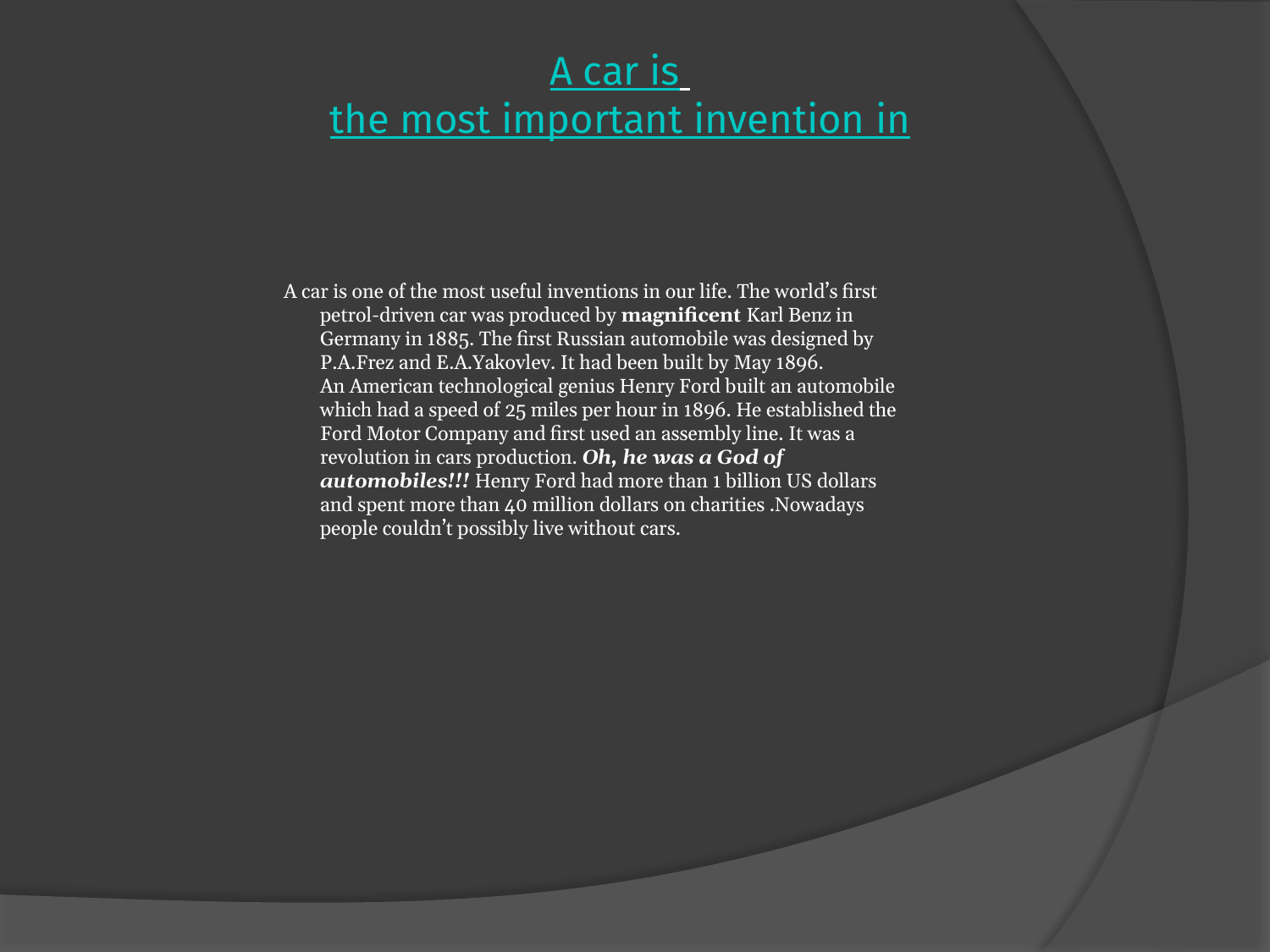

# A car is the most important invention in

A car is one of the most useful inventions in our life. The world’s first petrol-driven car was produced by magnificent Karl Benz in Germany in 1885. The first Russian automobile was designed by P.A.Frez and E.A.Yakovlev. It had been built by May 1896.
An American technological genius Henry Ford built an automobile which had a speed of 25 miles per hour in 1896. He established the Ford Motor Company and first used an assembly line. It was a revolution in cars production. Oh, he was a God of automobiles!!! Henry Ford had more than 1 billion US dollars and spent more than 40 million dollars on charities .Nowadays people couldn’t possibly live without cars.